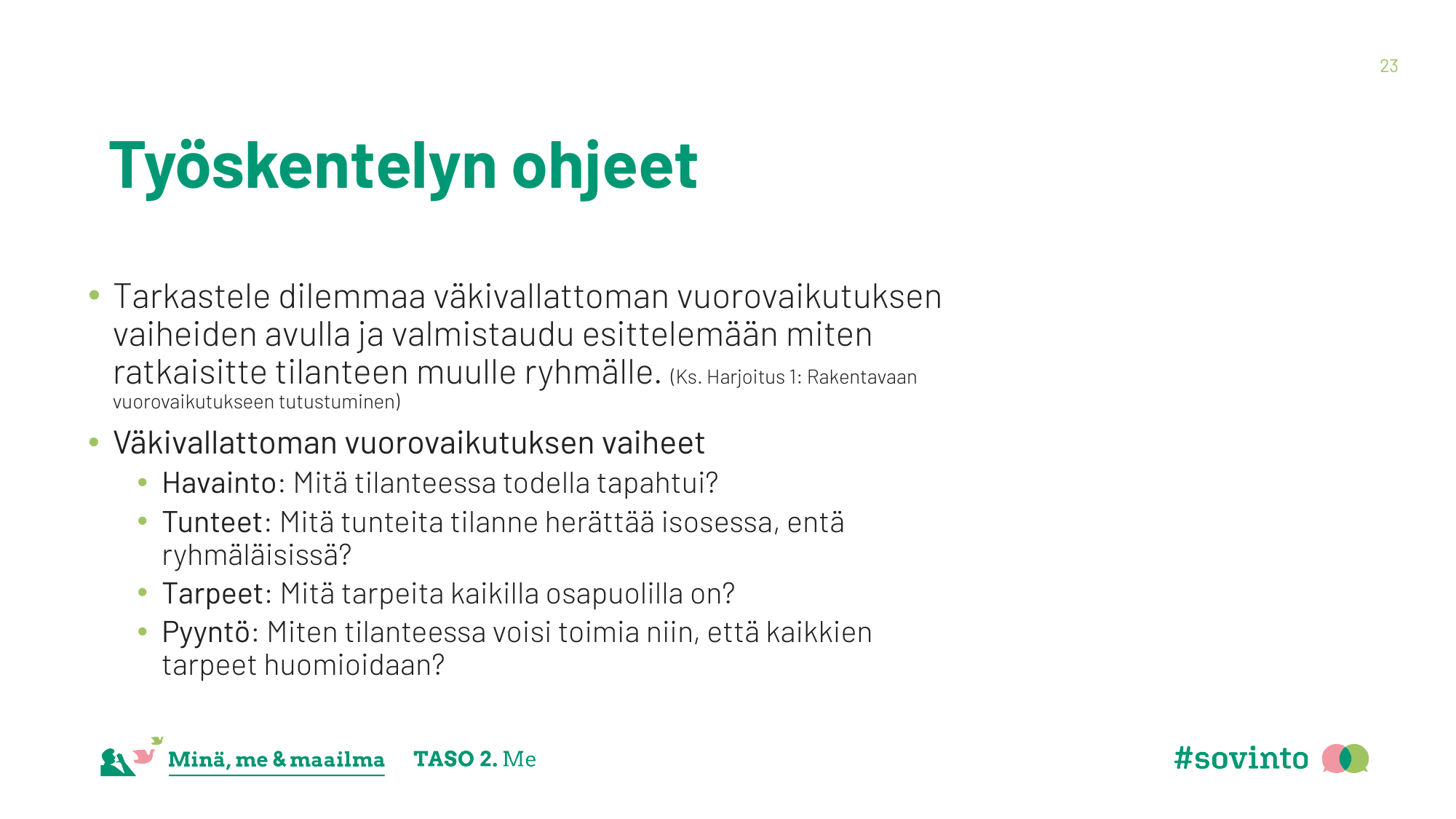

23
# Työskentelyn ohjeet
Tarkastele dilemmaa väkivallattoman vuorovaikutuksen vaiheiden avulla ja valmistaudu esittelemään miten ratkaisitte tilanteen muulle ryhmälle. (Ks. Harjoitus 1: Rakentavaan vuorovaikutukseen tutustuminen)
Väkivallattoman vuorovaikutuksen vaiheet
Havainto: Mitä tilanteessa todella tapahtui?
Tunteet: Mitä tunteita tilanne herättää isosessa, entä ryhmäläisissä?
Tarpeet: Mitä tarpeita kaikilla osapuolilla on?
Pyyntö: Miten tilanteessa voisi toimia niin, että kaikkien tarpeet huomioidaan?